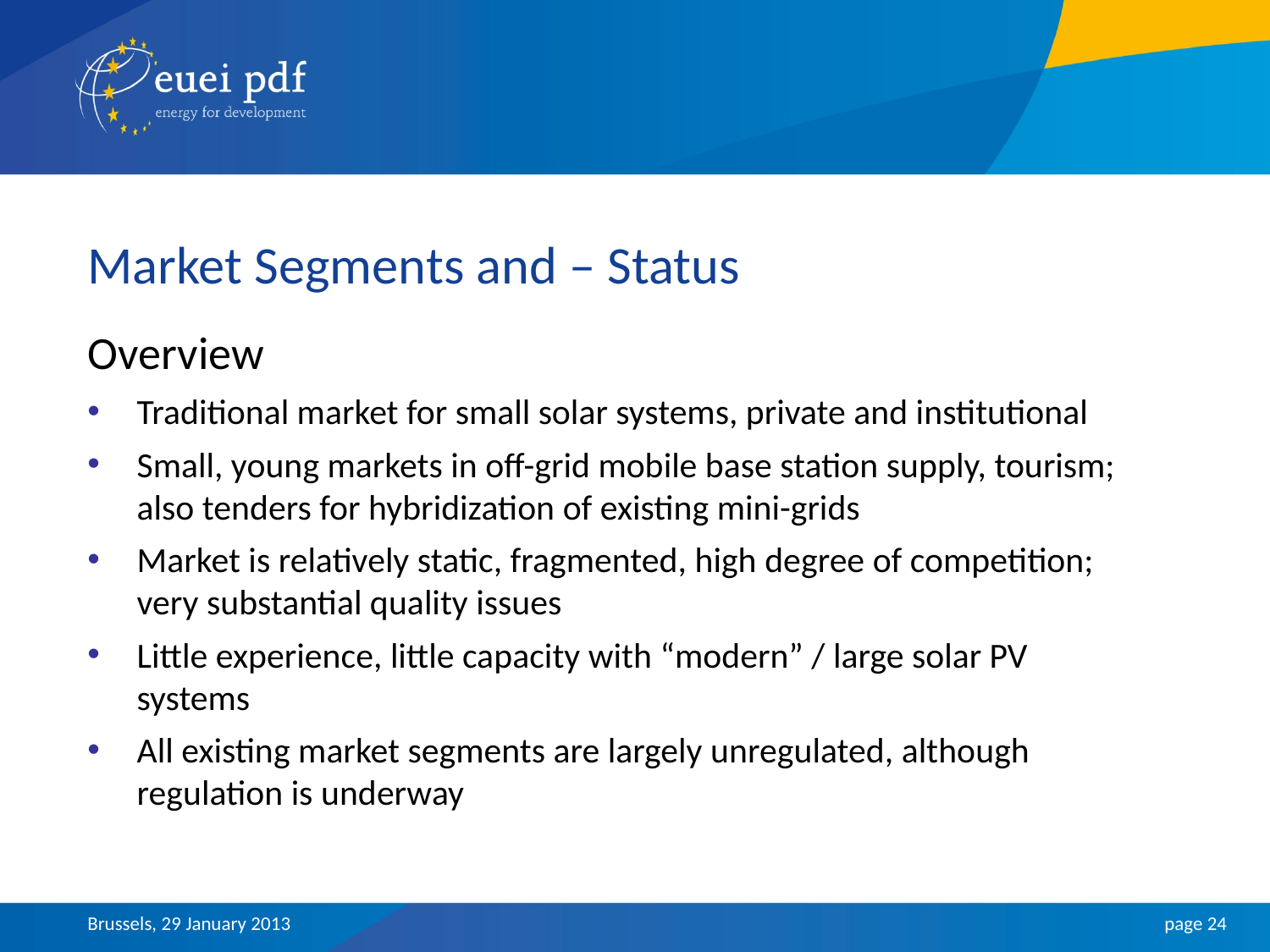

# Market Segments and – Status
Overview
Traditional market for small solar systems, private and institutional
Small, young markets in off-grid mobile base station supply, tourism; also tenders for hybridization of existing mini-grids
Market is relatively static, fragmented, high degree of competition; very substantial quality issues
Little experience, little capacity with “modern” / large solar PV systems
All existing market segments are largely unregulated, although regulation is underway
Brussels, 29 January 2013

page 24